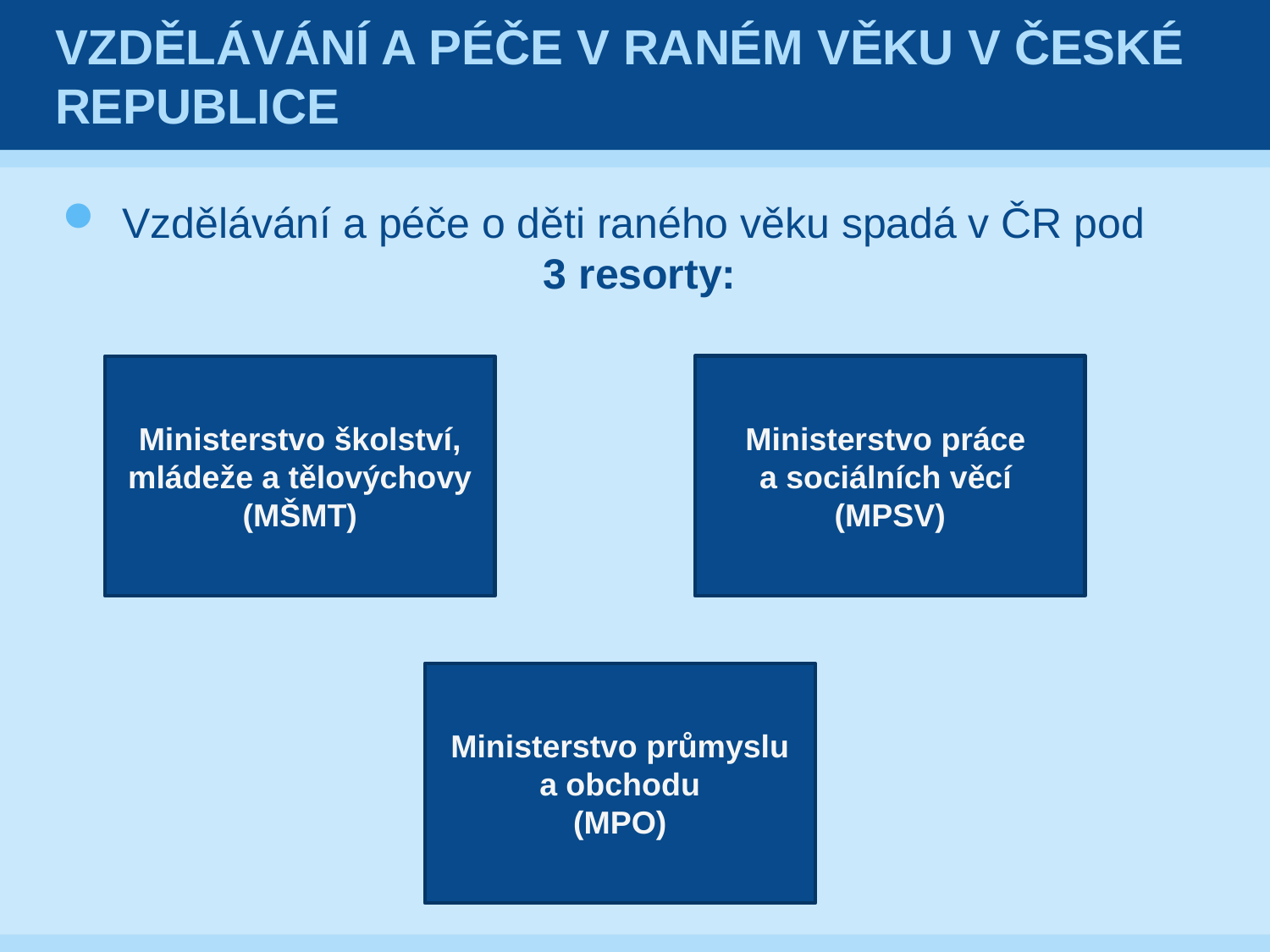

# Vzdělávání a péče v raném věku v České republice
Vzdělávání a péče o děti raného věku spadá v ČR pod
3 resorty:

Ministerstvo práce
a sociálních věcí
(MPSV)
Ministerstvo školství, mládeže a tělovýchovy (MŠMT)
Ministerstvo průmyslu a obchodu
(MPO)